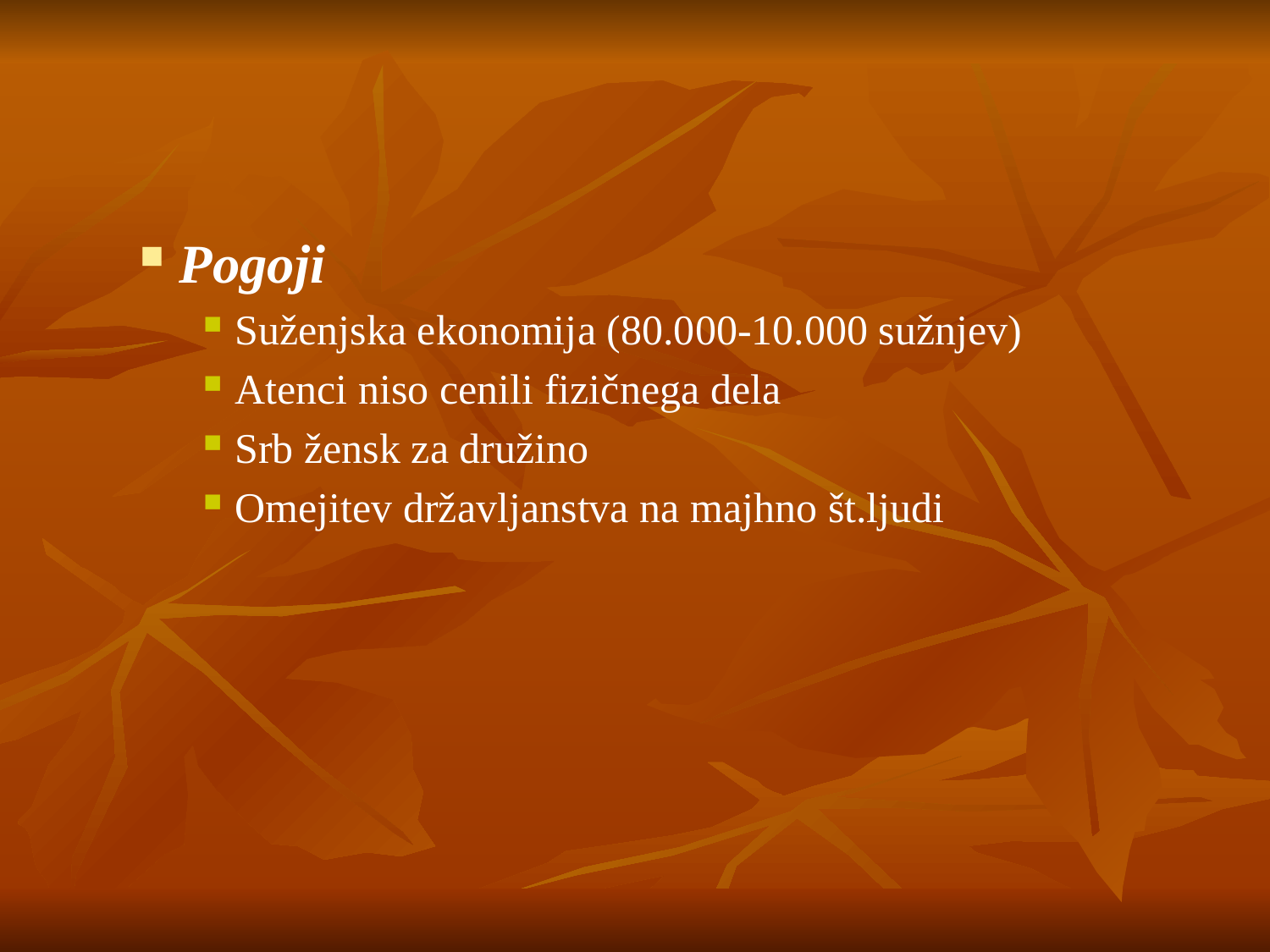

#
Pogoji
Suženjska ekonomija (80.000-10.000 sužnjev)
Atenci niso cenili fizičnega dela
Srb žensk za družino
Omejitev državljanstva na majhno št.ljudi